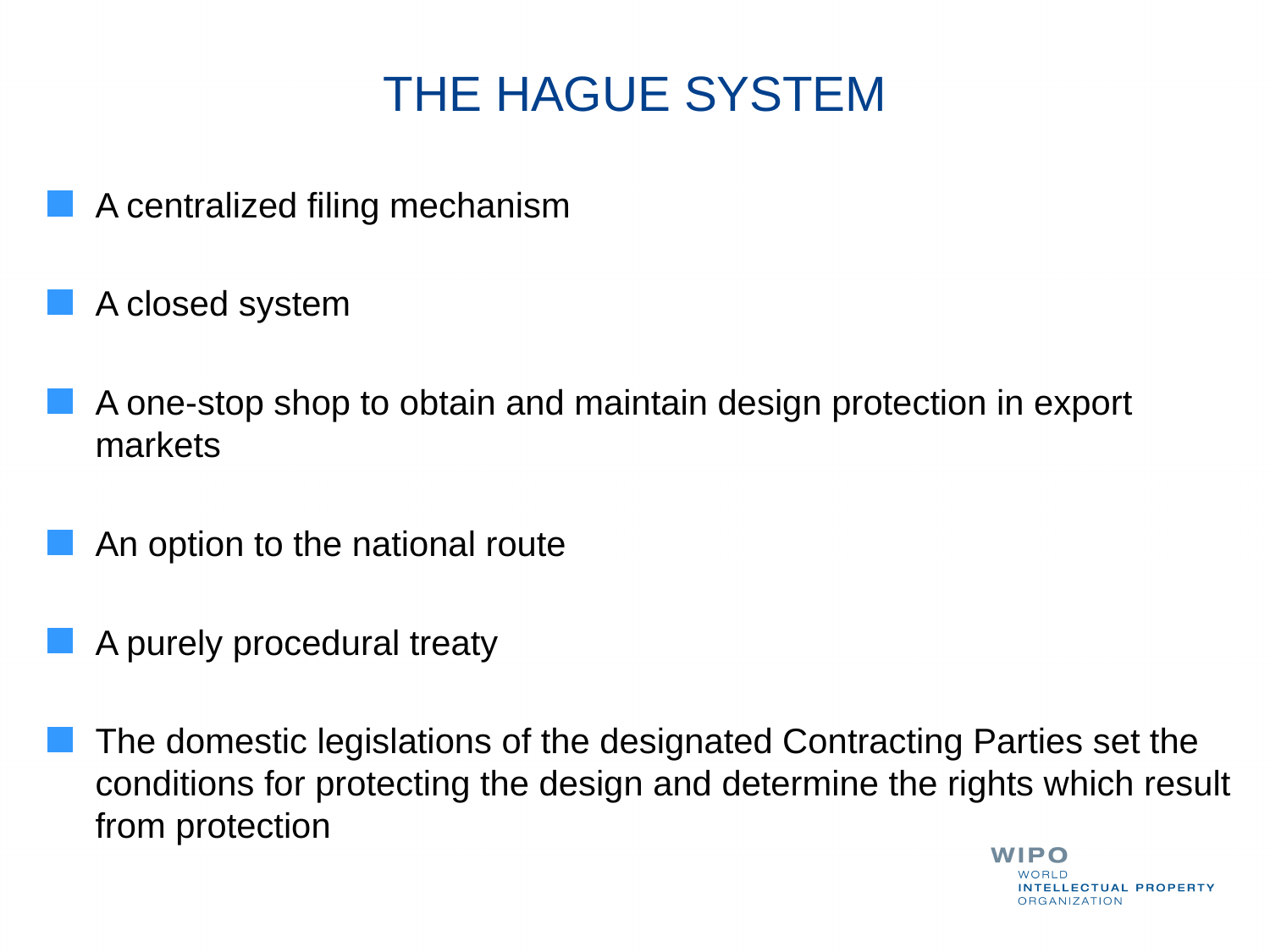

THE HAGUE SYSTEM
A centralized filing mechanism

A closed system

A one-stop shop to obtain and maintain design protection in export markets

An option to the national route

A purely procedural treaty

The domestic legislations of the designated Contracting Parties set the conditions for protecting the design and determine the rights which result from protection